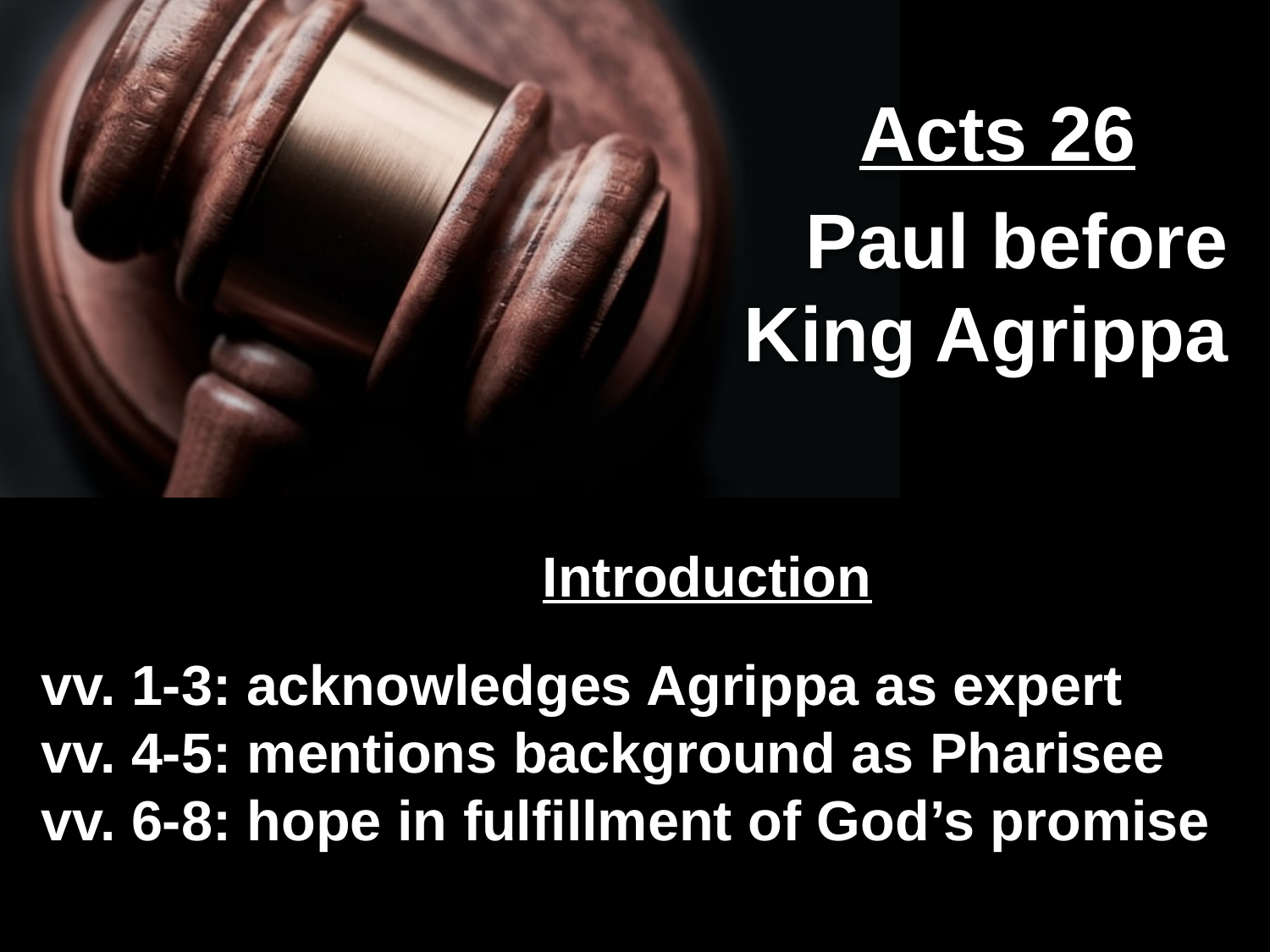

Acts 26
Paul before King Agrippa
Introduction
vv. 1-3: acknowledges Agrippa as expert
vv. 4-5: mentions background as Pharisee
vv. 6-8: hope in fulfillment of God’s promise